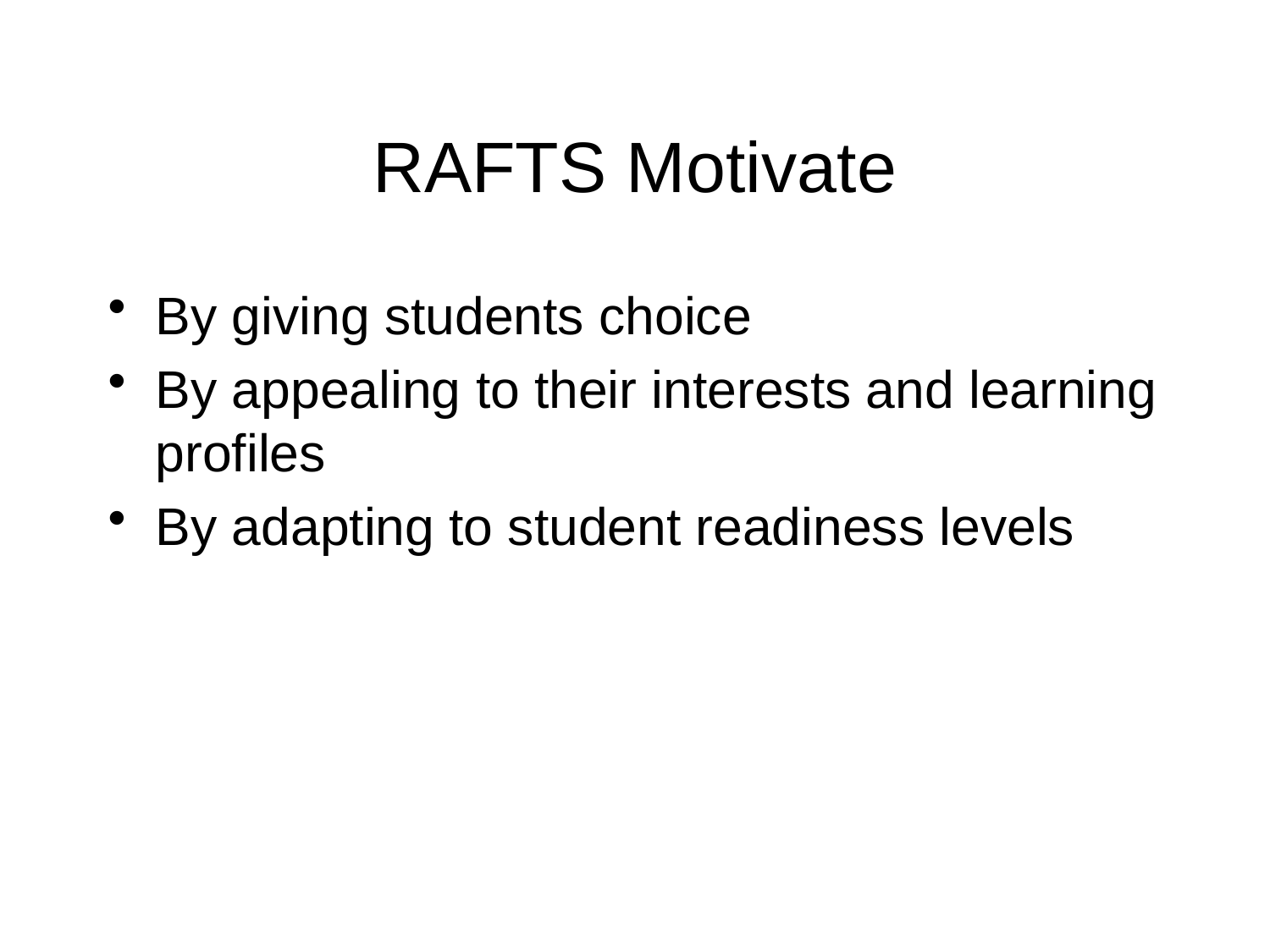

# RAFTS Motivate
By giving students choice
By appealing to their interests and learning profiles
By adapting to student readiness levels